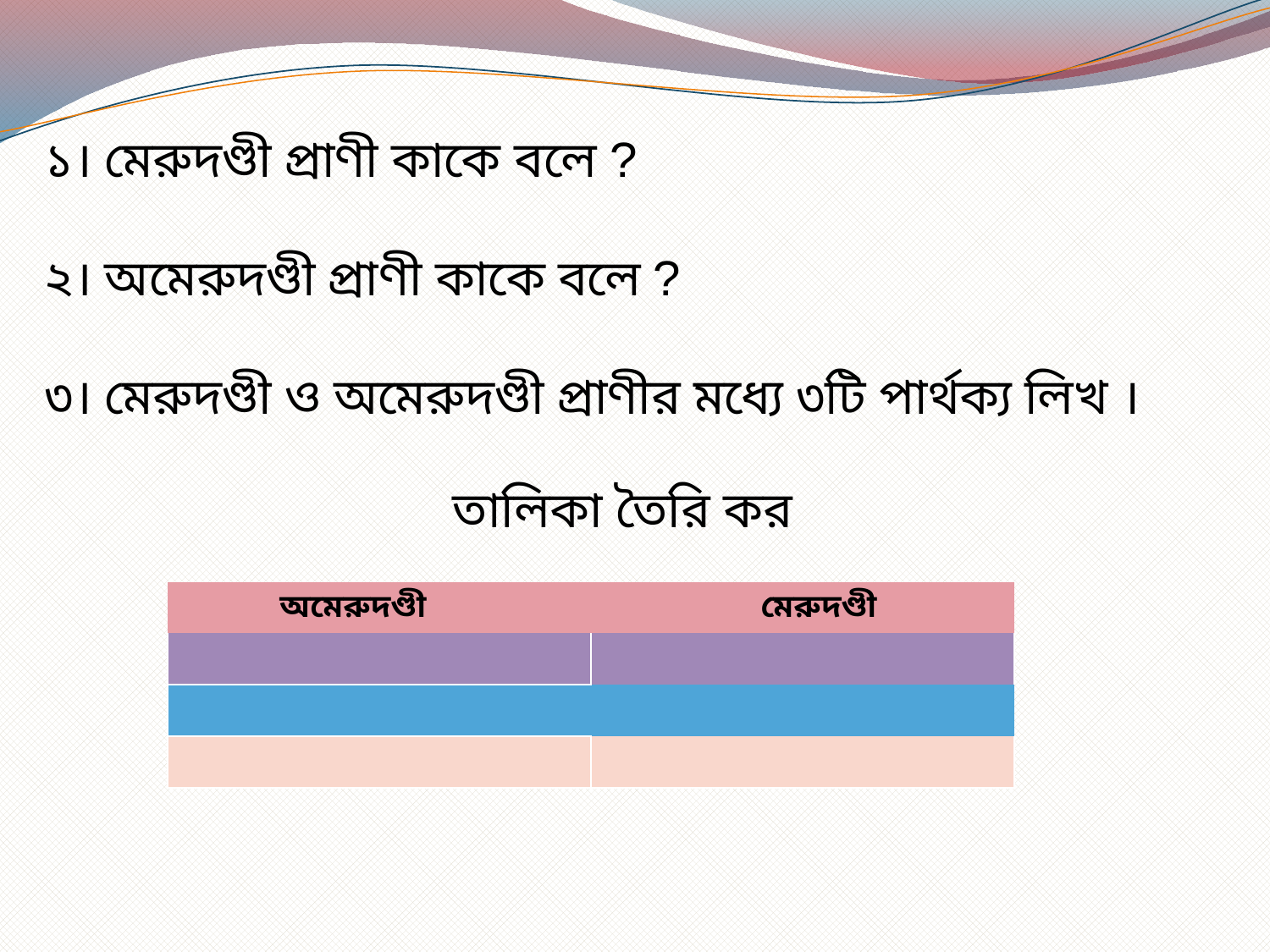

১। মেরুদণ্ডী প্রাণী কাকে বলে ?

২। অমেরুদণ্ডী প্রাণী কাকে বলে ?

৩। মেরুদণ্ডী ও অমেরুদণ্ডী প্রাণীর মধ্যে ৩টি পার্থক্য লিখ ।
                     তালিকা তৈরি কর
| অমেরুদণ্ডী | মেরুদণ্ডী |
| --- | --- |
|  |  |
|  |  |
|  |  |